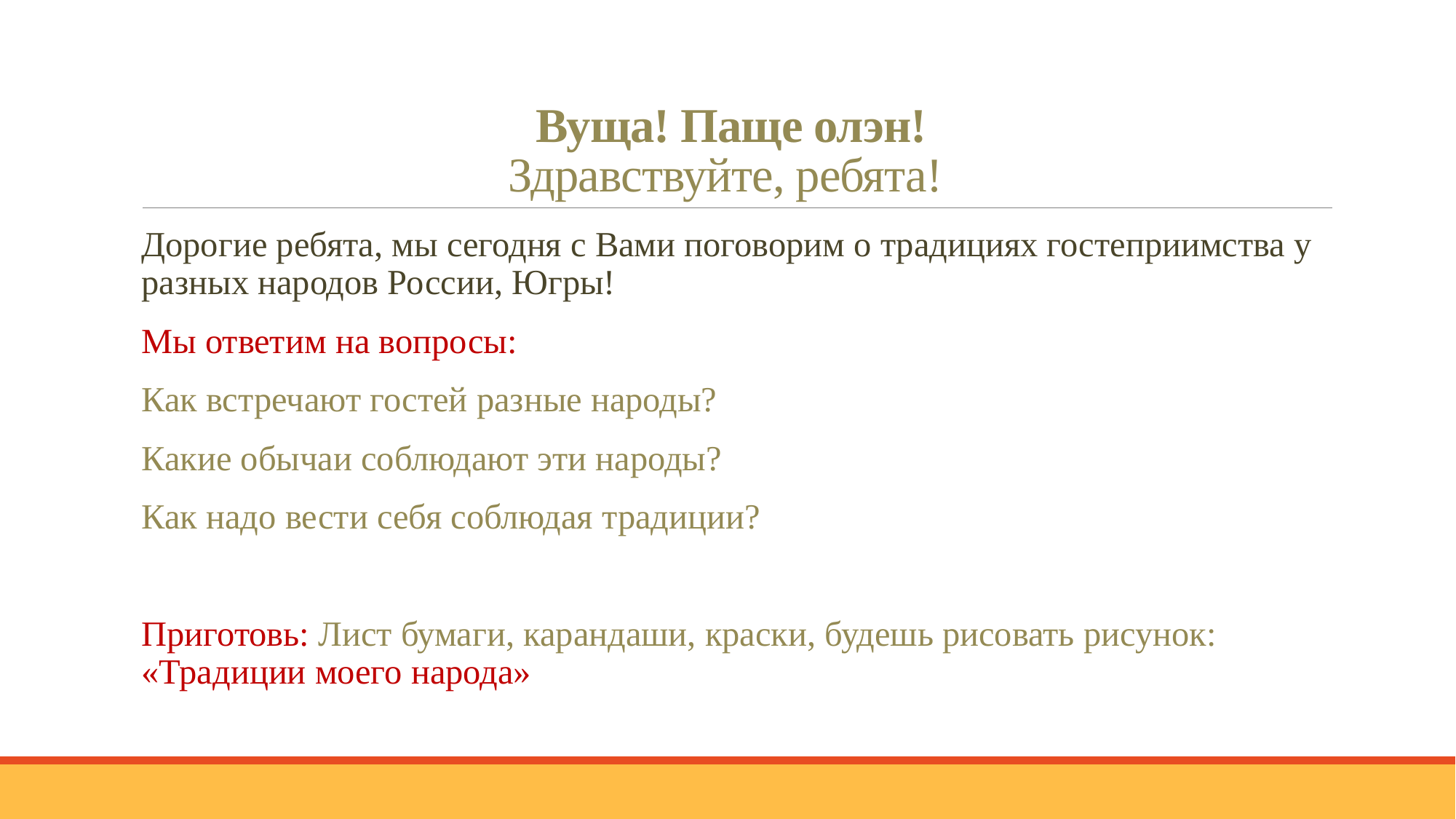

# Вуща! Паще олэн! Здравствуйте, ребята!
Дорогие ребята, мы сегодня с Вами поговорим о традициях гостеприимства у разных народов России, Югры!
Мы ответим на вопросы:
Как встречают гостей разные народы?
Какие обычаи соблюдают эти народы?
Как надо вести себя соблюдая традиции?

Приготовь: Лист бумаги, карандаши, краски, будешь рисовать рисунок: «Традиции моего народа»